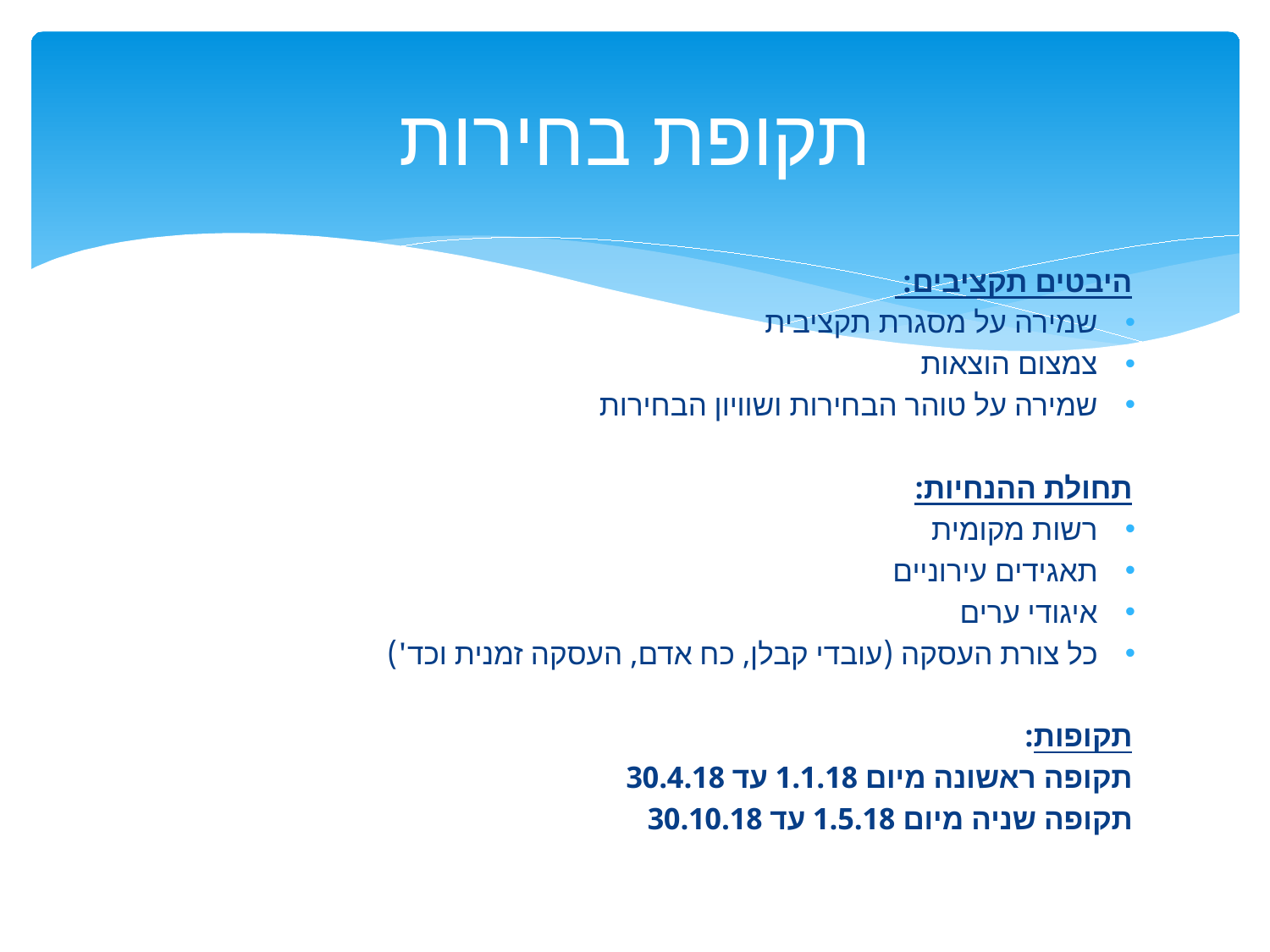

# תקופת בחירות
היבטים תקציבים:
שמירה על מסגרת תקציבית
צמצום הוצאות
שמירה על טוהר הבחירות ושוויון הבחירות

תחולת ההנחיות:
רשות מקומית
תאגידים עירוניים
איגודי ערים
כל צורת העסקה (עובדי קבלן, כח אדם, העסקה זמנית וכד')

תקופות:
תקופה ראשונה מיום 1.1.18 עד 30.4.18
תקופה שניה מיום 1.5.18 עד 30.10.18